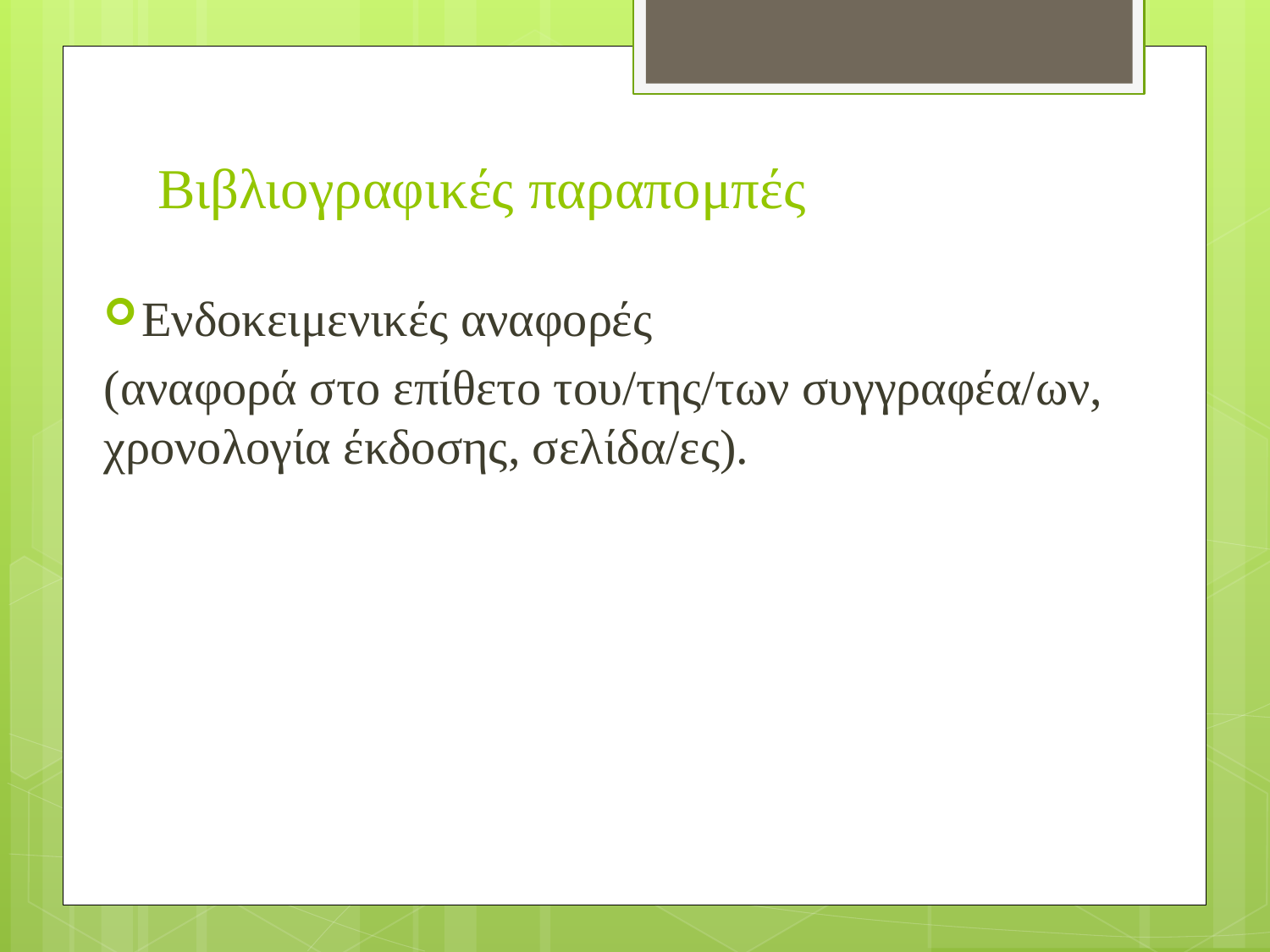

# Βιβλιογραφικές παραπομπές
Ενδοκειμενικές αναφορές
(αναφορά στο επίθετο του/της/των συγγραφέα/ων, χρονολογία έκδοσης, σελίδα/ες).